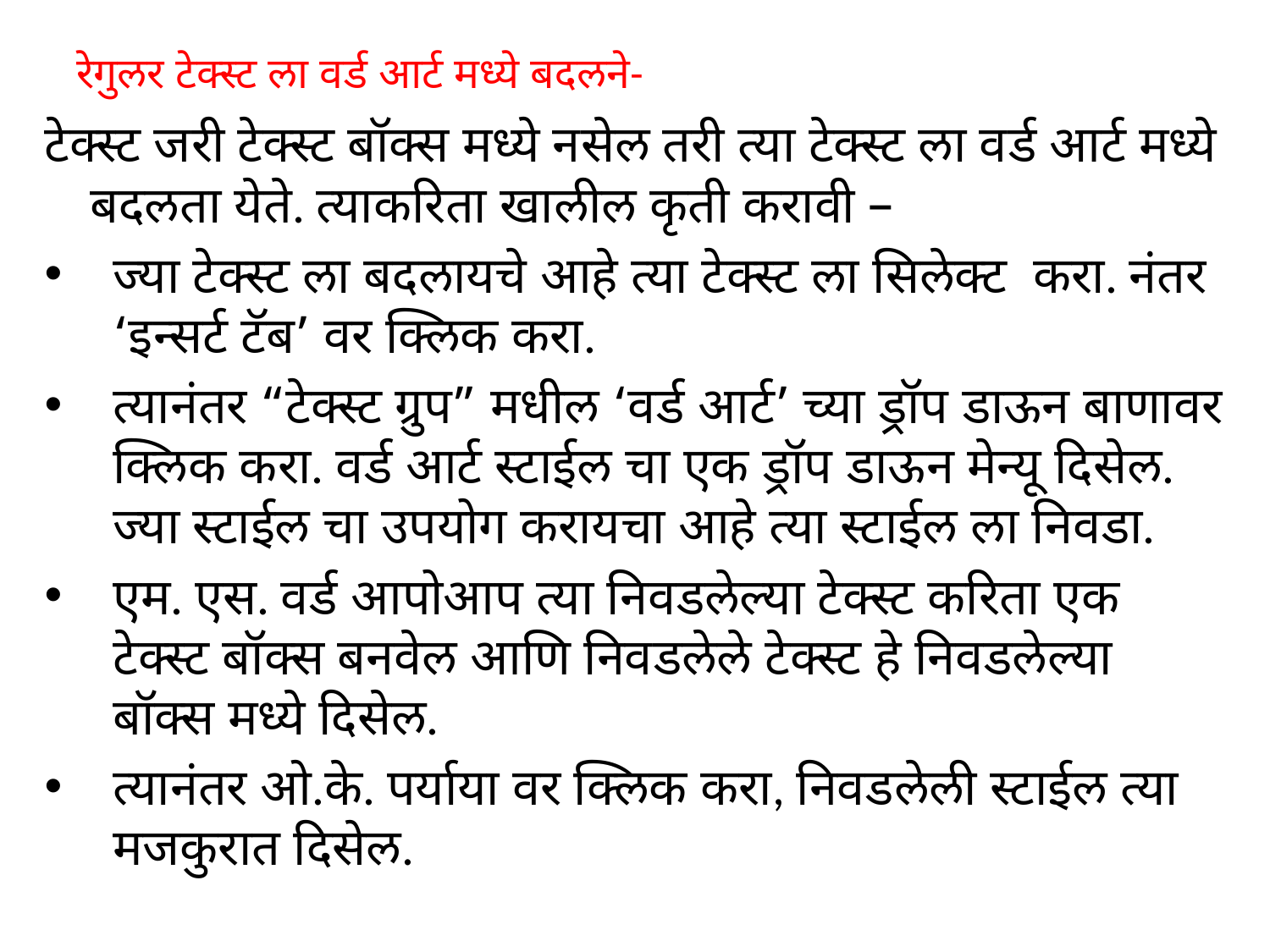

# रेगुलर टेक्स्ट ला वर्ड आर्ट मध्ये बदलने-
टेक्स्ट जरी टेक्स्ट बॉक्स मध्ये नसेल तरी त्या टेक्स्ट ला वर्ड आर्ट मध्ये बदलता येते. त्याकरिता खालील कृती करावी –
ज्या टेक्स्ट ला बदलायचे आहे त्या टेक्स्ट ला सिलेक्ट  करा. नंतर ‘इन्सर्ट टॅब’ वर क्लिक करा.
त्यानंतर “टेक्स्ट ग्रुप” मधील ‘वर्ड आर्ट’ च्या ड्रॉप डाऊन बाणावर क्लिक करा. वर्ड आर्ट स्टाईल चा एक ड्रॉप डाऊन मेन्यू दिसेल. ज्या स्टाईल चा उपयोग करायचा आहे त्या स्टाईल ला निवडा.
एम. एस. वर्ड आपोआप त्या निवडलेल्या टेक्स्ट करिता एक टेक्स्ट बॉक्स बनवेल आणि निवडलेले टेक्स्ट हे निवडलेल्या बॉक्स मध्ये दिसेल.
त्यानंतर ओ.के. पर्याया वर क्लिक करा, निवडलेली स्टाईल त्या मजकुरात दिसेल.